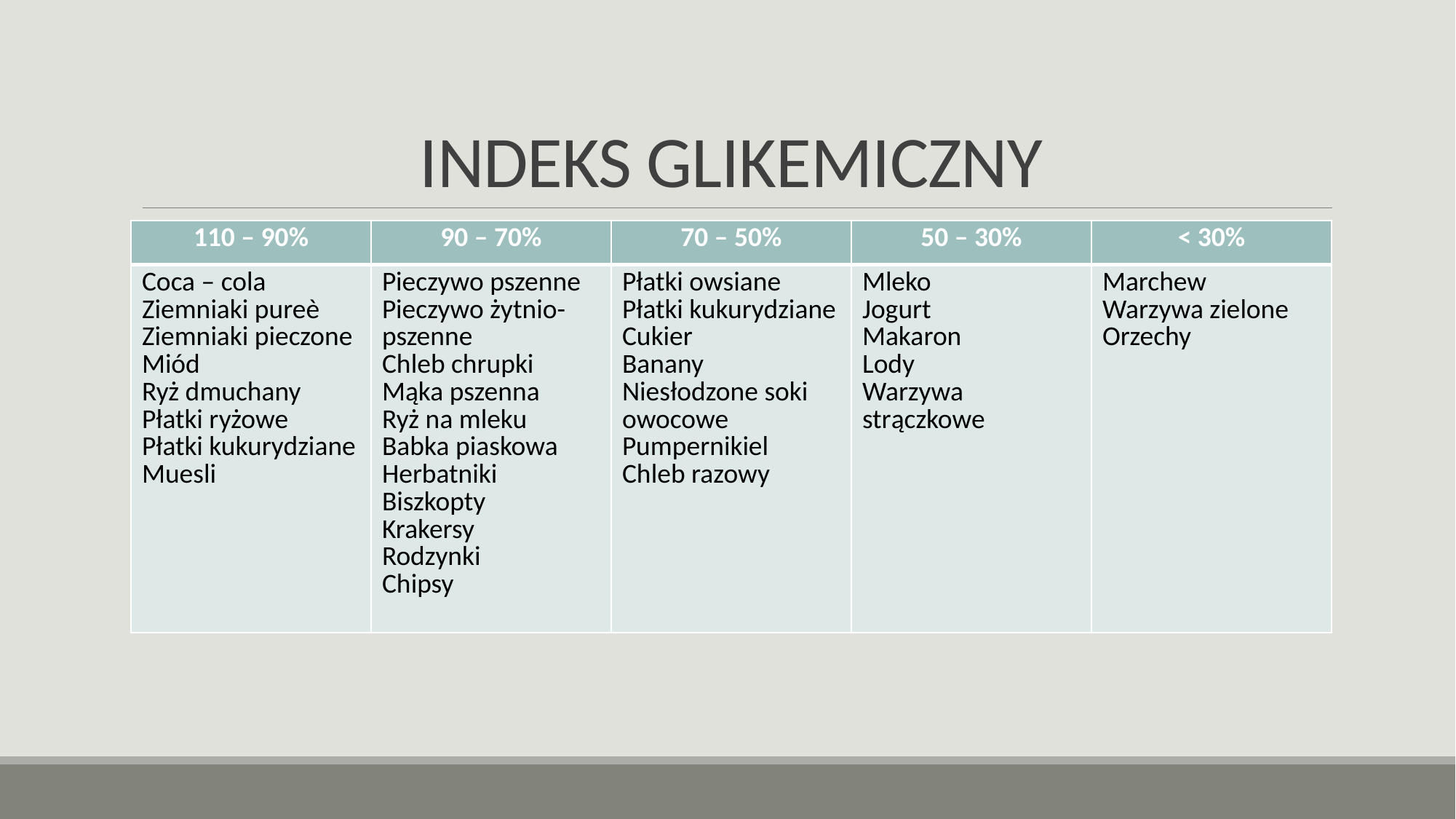

# INDEKS GLIKEMICZNY
| 110 – 90% | 90 – 70% | 70 – 50% | 50 – 30% | < 30% |
| --- | --- | --- | --- | --- |
| Coca – cola Ziemniaki pureè Ziemniaki pieczone Miód Ryż dmuchany Płatki ryżowe Płatki kukurydziane Muesli | Pieczywo pszenne Pieczywo żytnio-pszenne Chleb chrupki Mąka pszenna Ryż na mleku Babka piaskowa Herbatniki Biszkopty Krakersy Rodzynki Chipsy | Płatki owsiane Płatki kukurydziane Cukier Banany Niesłodzone soki owocowe Pumpernikiel Chleb razowy | Mleko Jogurt Makaron Lody Warzywa strączkowe | Marchew Warzywa zielone Orzechy |